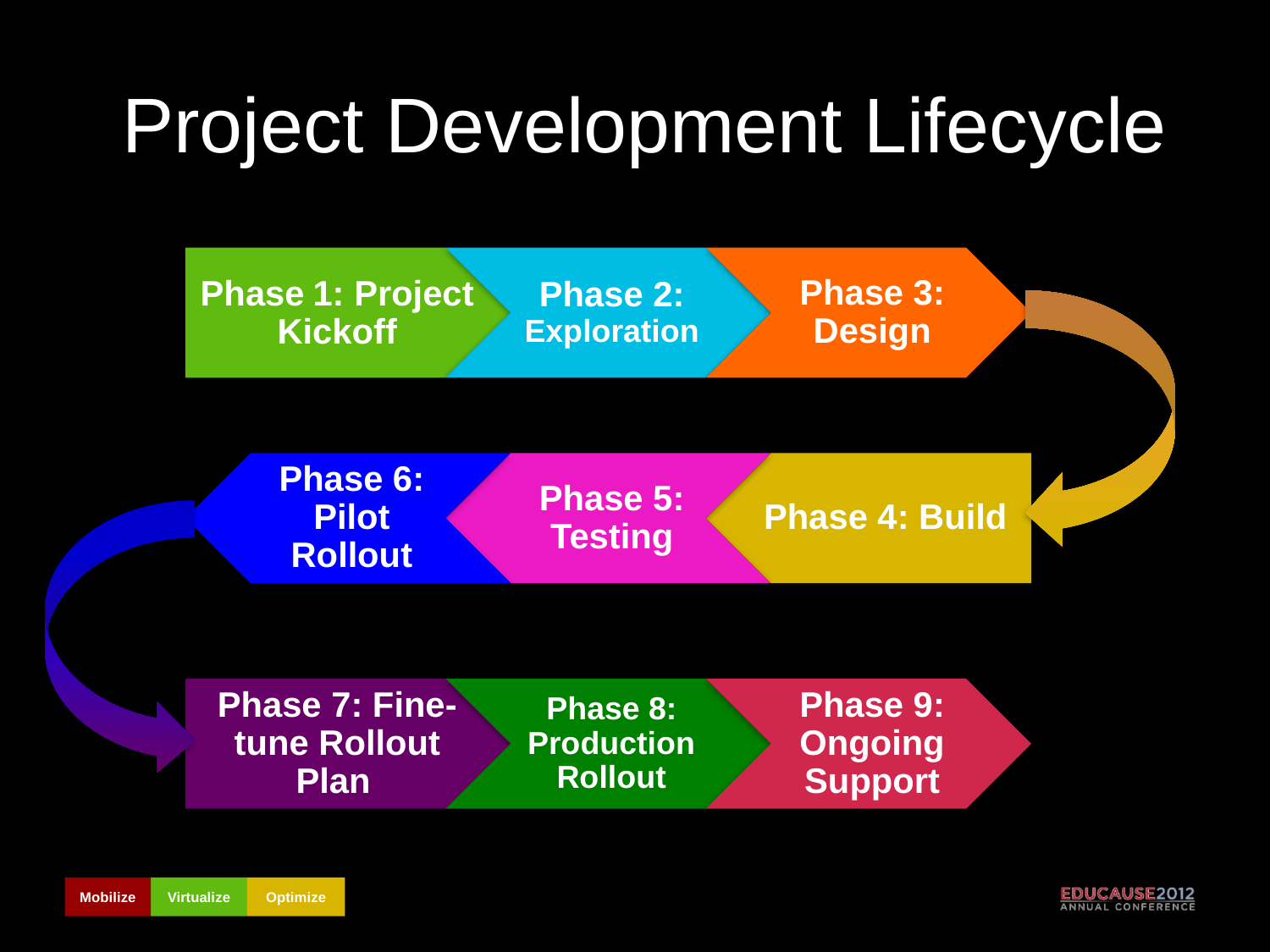

Phase 1: Project Kickoff
Phase 2: Exploration
Phase 3: Design
# Project Development Lifecycle
Phase 4: Build
Phase 5: Testing
Phase 6: Pilot Rollout

Phase 7: Fine-tune Rollout Plan
Phase 8: Production Rollout
Phase 9: Ongoing Support